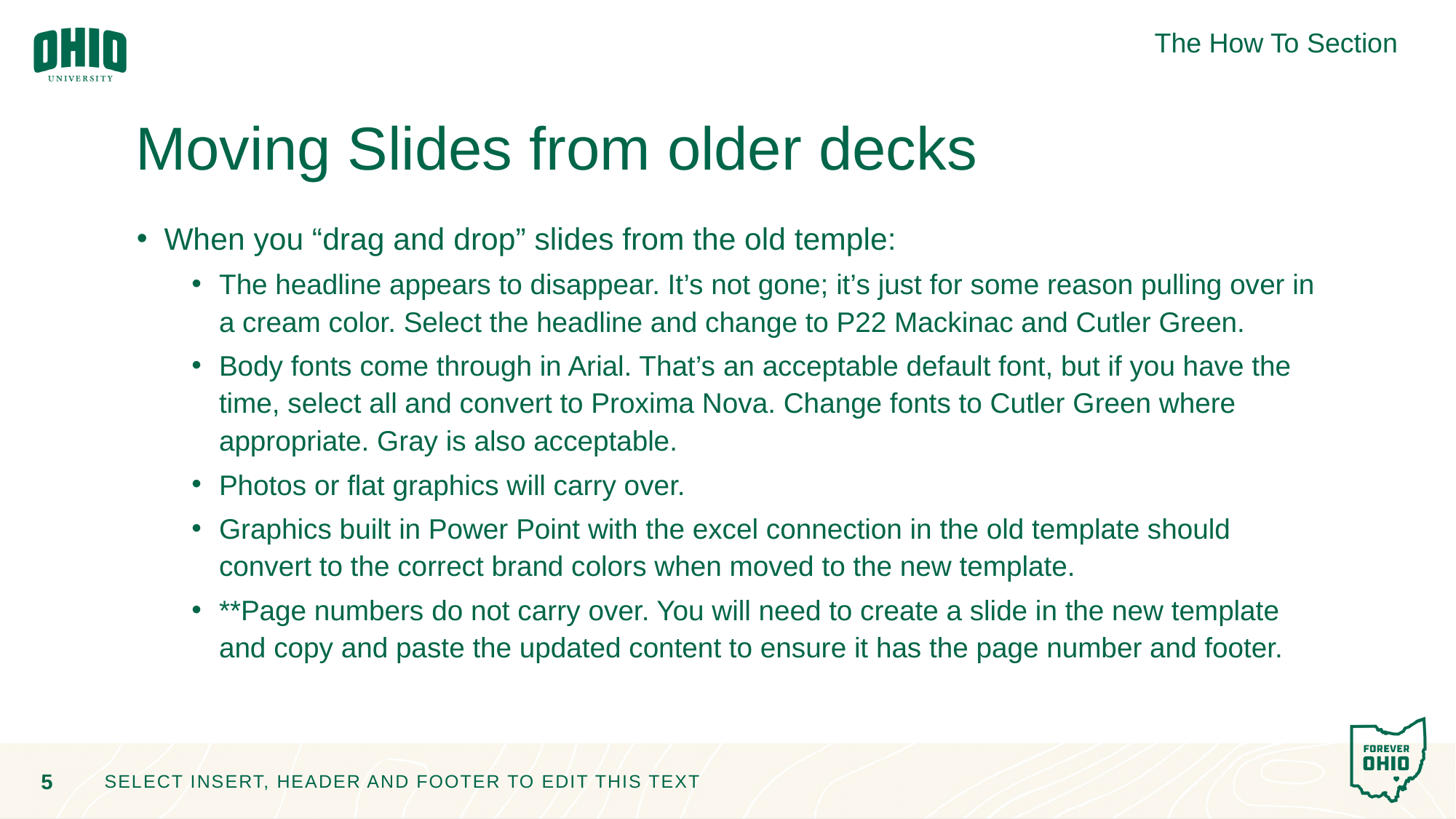

The How To Section
# Moving Slides from older decks
When you “drag and drop” slides from the old temple:
The headline appears to disappear. It’s not gone; it’s just for some reason pulling over in a cream color. Select the headline and change to P22 Mackinac and Cutler Green.
Body fonts come through in Arial. That’s an acceptable default font, but if you have the time, select all and convert to Proxima Nova. Change fonts to Cutler Green where appropriate. Gray is also acceptable.
Photos or flat graphics will carry over.
Graphics built in Power Point with the excel connection in the old template should convert to the correct brand colors when moved to the new template.
**Page numbers do not carry over. You will need to create a slide in the new template and copy and paste the updated content to ensure it has the page number and footer.

5
SELECT INSERT, HEADER AND FOOTER TO EDIT THIS TEXT